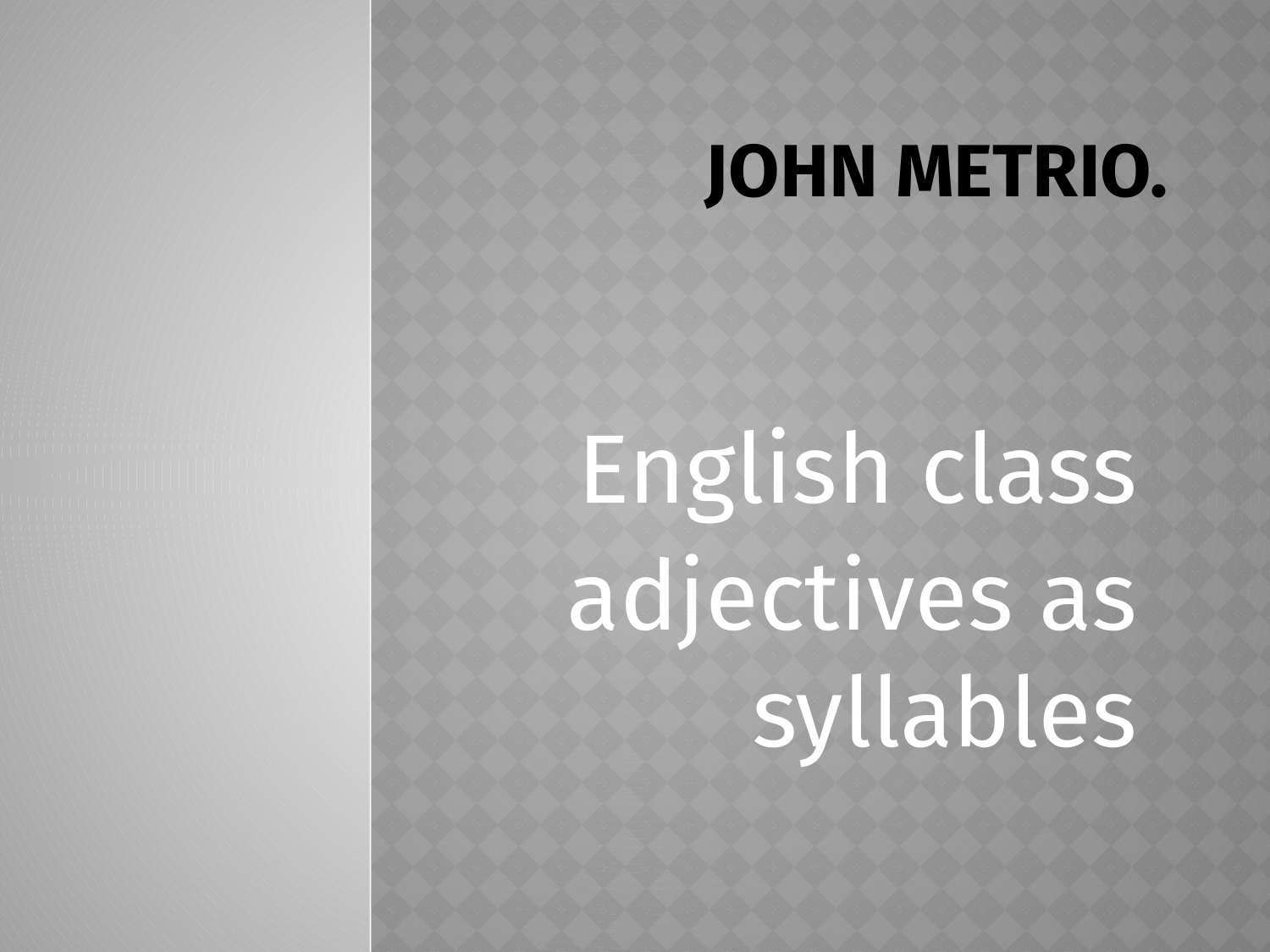

# JOHN METRIO.
English class
adjectives as syllables